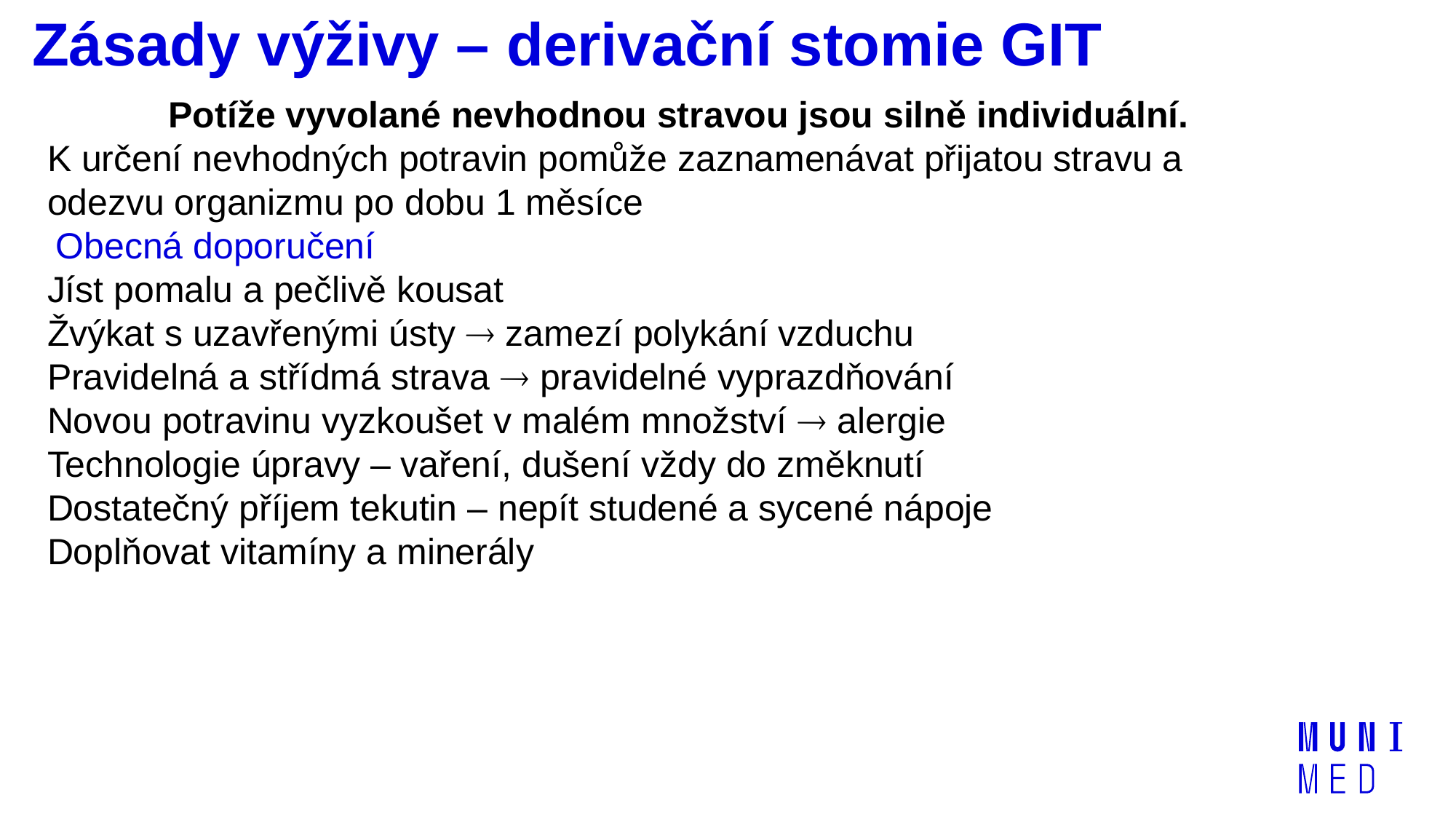

# Zásady výživy – derivační stomie GIT
Potíže vyvolané nevhodnou stravou jsou silně individuální.
K určení nevhodných potravin pomůže zaznamenávat přijatou stravu a odezvu organizmu po dobu 1 měsíce
Obecná doporučení
Jíst pomalu a pečlivě kousat
Žvýkat s uzavřenými ústy → zamezí polykání vzduchu
Pravidelná a střídmá strava → pravidelné vyprazdňování
Novou potravinu vyzkoušet v malém množství → alergie
Technologie úpravy – vaření, dušení vždy do změknutí
Dostatečný příjem tekutin – nepít studené a sycené nápoje
Doplňovat vitamíny a minerály